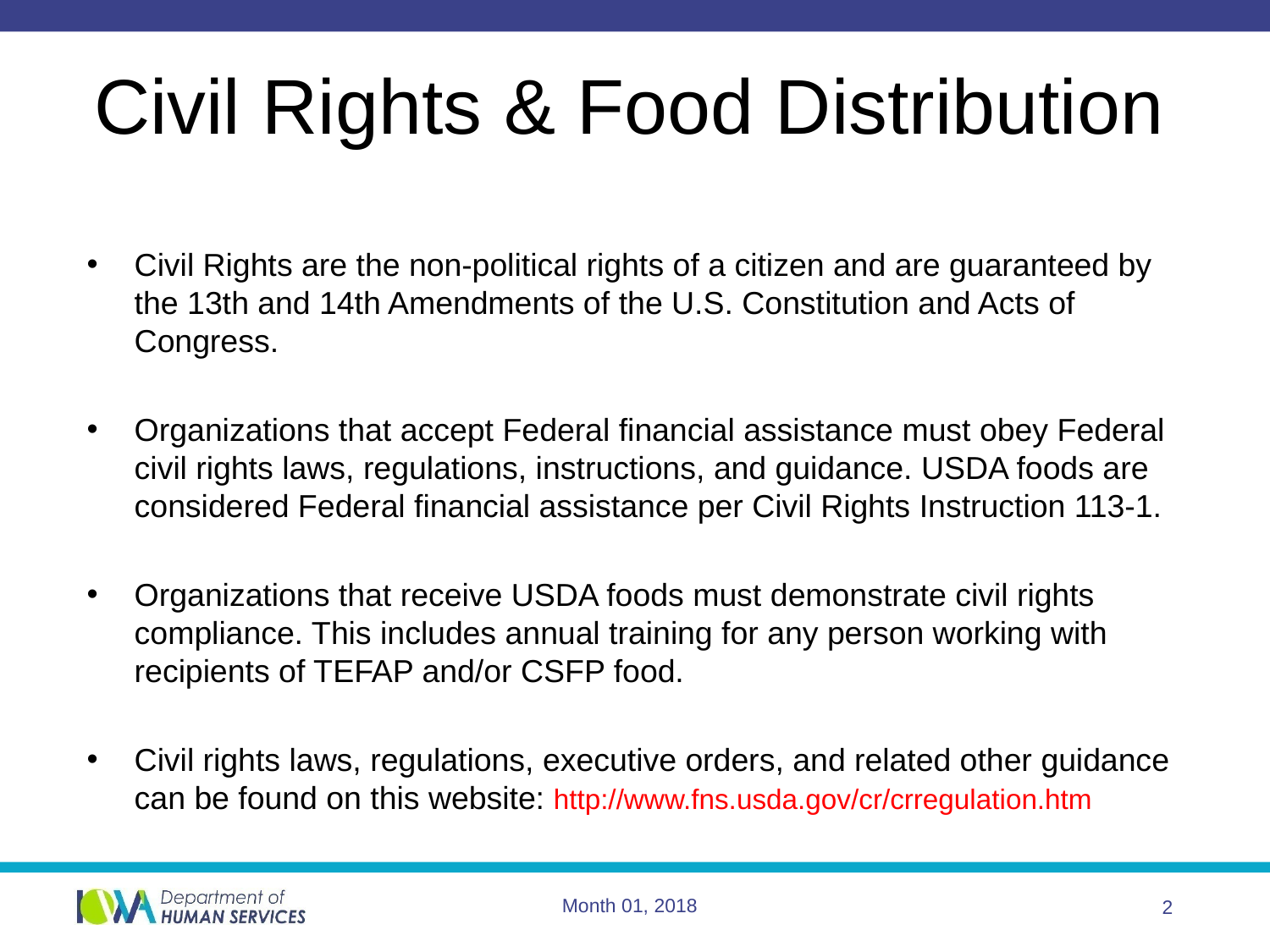

# Civil Rights & Food Distribution
Civil Rights are the non-political rights of a citizen and are guaranteed by the 13th and 14th Amendments of the U.S. Constitution and Acts of Congress.

Organizations that accept Federal financial assistance must obey Federal civil rights laws, regulations, instructions, and guidance. USDA foods are considered Federal financial assistance per Civil Rights Instruction 113-1.

Organizations that receive USDA foods must demonstrate civil rights compliance. This includes annual training for any person working with recipients of TEFAP and/or CSFP food.

Civil rights laws, regulations, executive orders, and related other guidance can be found on this website: http://www.fns.usda.gov/cr/crregulation.htm
Month 01, 2018